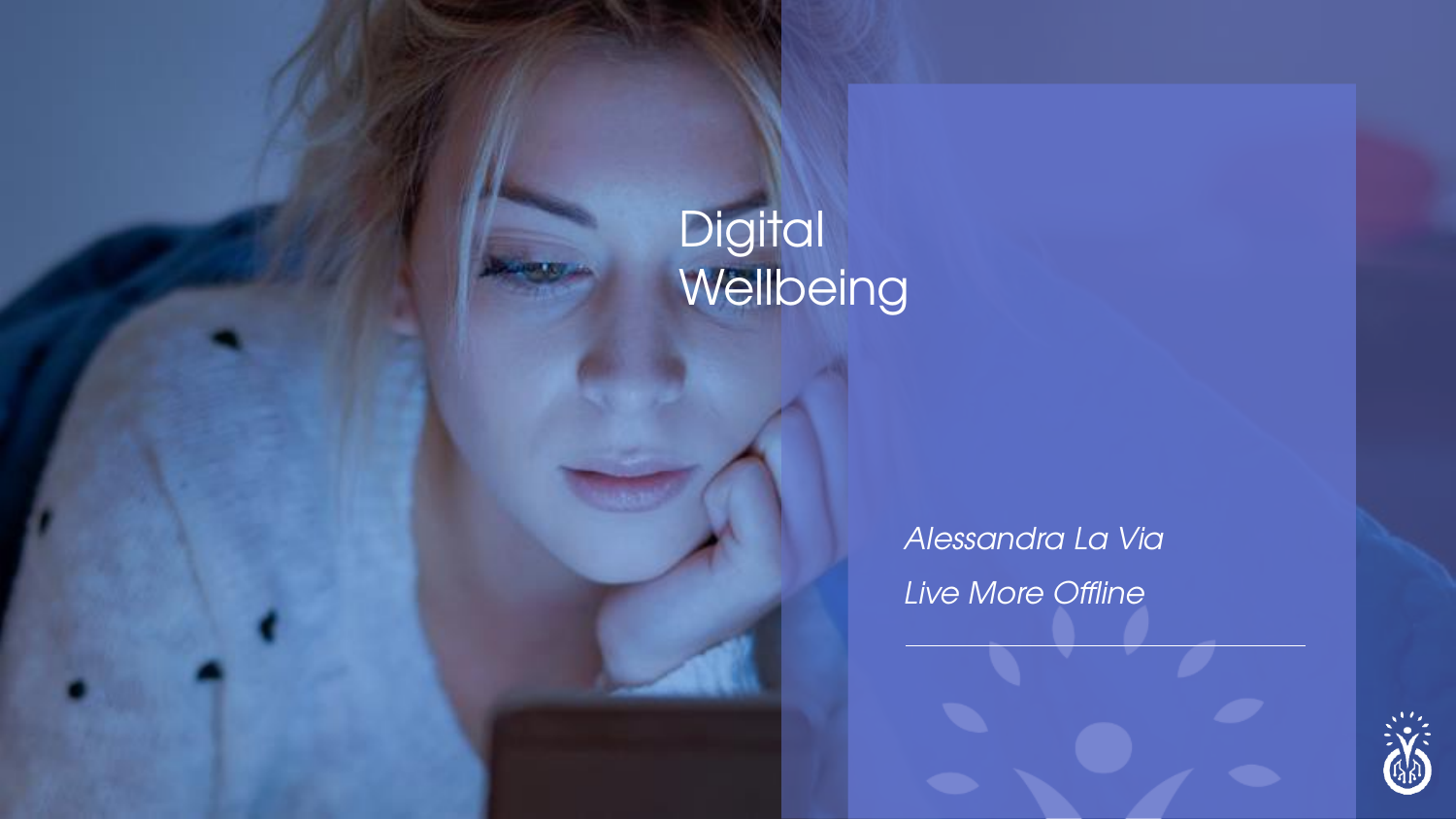

# Digital Wellbeing
Alessandra La Via Live More Offline